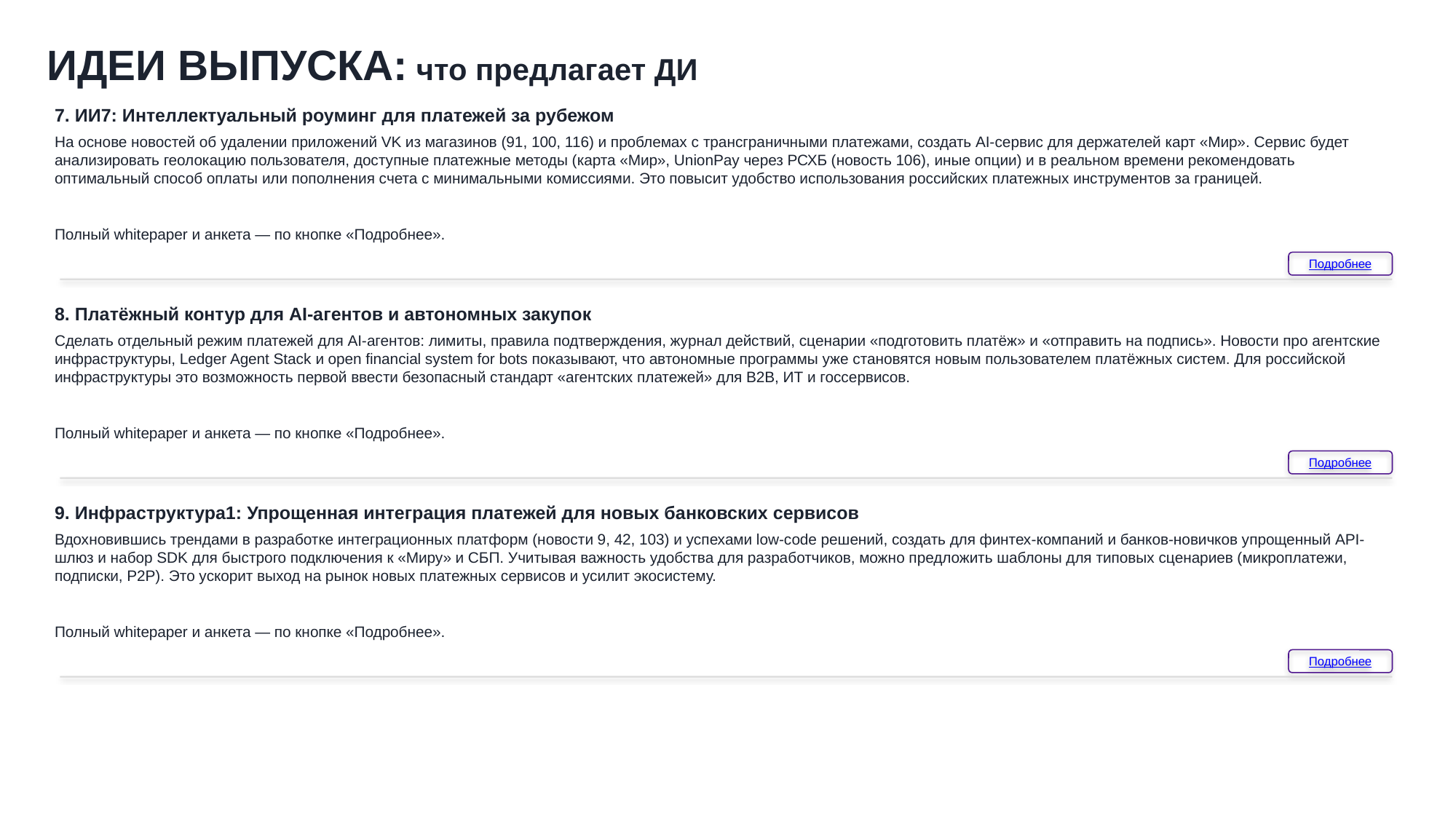

ИДЕИ ВЫПУСКА: что предлагает ДИ
7. ИИ7: Интеллектуальный роуминг для платежей за рубежом
На основе новостей об удалении приложений VK из магазинов (91, 100, 116) и проблемах с трансграничными платежами, создать AI-сервис для держателей карт «Мир». Сервис будет анализировать геолокацию пользователя, доступные платежные методы (карта «Мир», UnionPay через РСХБ (новость 106), иные опции) и в реальном времени рекомендовать оптимальный способ оплаты или пополнения счета с минимальными комиссиями. Это повысит удобство использования российских платежных инструментов за границей.
Полный whitepaper и анкета — по кнопке «Подробнее».
Подробнее

8. Платёжный контур для AI-агентов и автономных закупок
Сделать отдельный режим платежей для AI-агентов: лимиты, правила подтверждения, журнал действий, сценарии «подготовить платёж» и «отправить на подпись». Новости про агентские инфраструктуры, Ledger Agent Stack и open financial system for bots показывают, что автономные программы уже становятся новым пользователем платёжных систем. Для российской инфраструктуры это возможность первой ввести безопасный стандарт «агентских платежей» для B2B, ИТ и госcервисов.
Полный whitepaper и анкета — по кнопке «Подробнее».
Подробнее

9. Инфраструктура1: Упрощенная интеграция платежей для новых банковских сервисов
Вдохновившись трендами в разработке интеграционных платформ (новости 9, 42, 103) и успехами low-code решений, создать для финтех-компаний и банков-новичков упрощенный API-шлюз и набор SDK для быстрого подключения к «Миру» и СБП. Учитывая важность удобства для разработчиков, можно предложить шаблоны для типовых сценариев (микроплатежи, подписки, P2P). Это ускорит выход на рынок новых платежных сервисов и усилит экосистему.
Полный whitepaper и анкета — по кнопке «Подробнее».
Подробнее